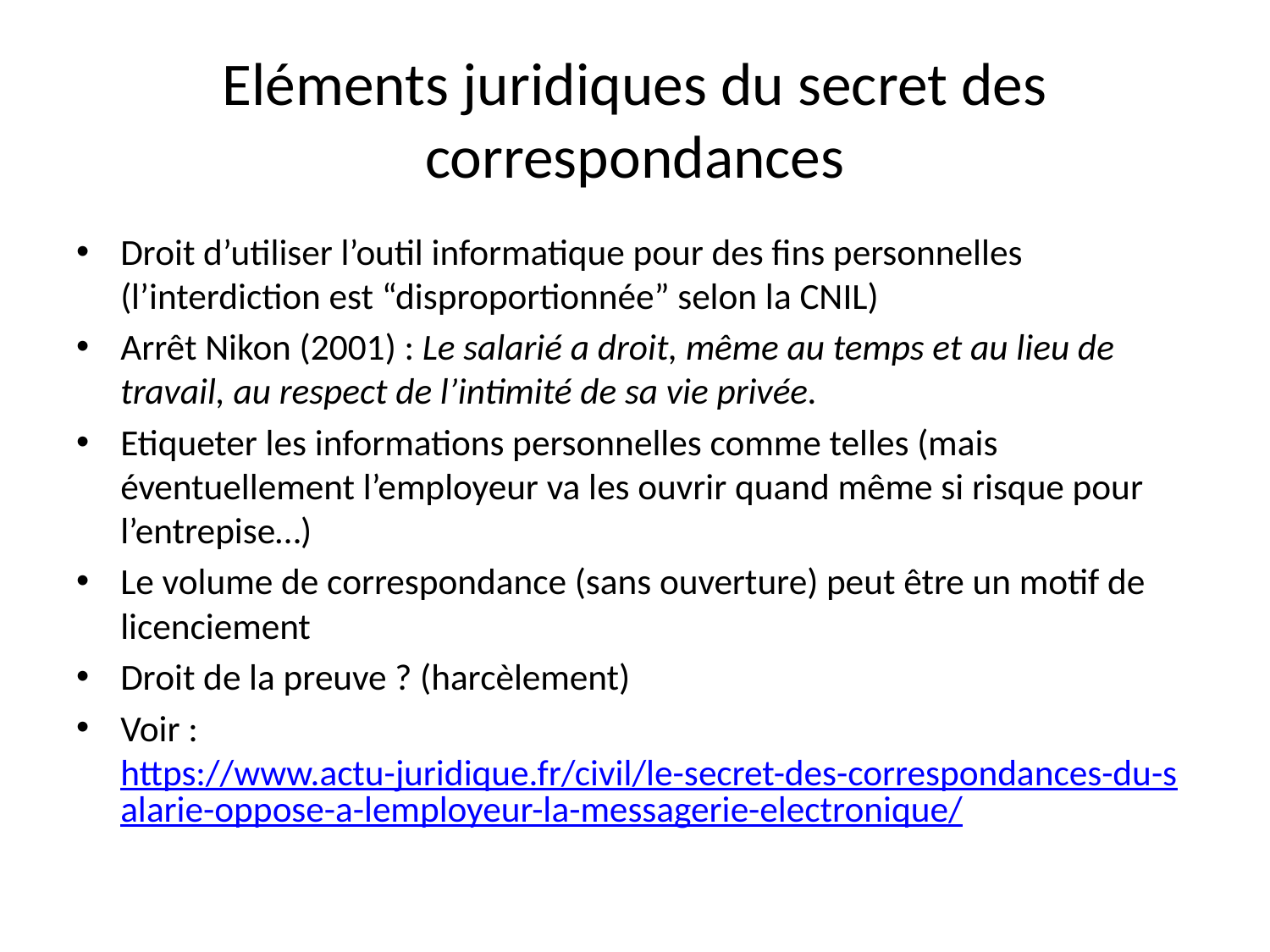

# Eléments juridiques du secret des correspondances
Droit d’utiliser l’outil informatique pour des fins personnelles (l’interdiction est “disproportionnée” selon la CNIL)
Arrêt Nikon (2001) : Le salarié a droit, même au temps et au lieu de travail, au respect de l’intimité de sa vie privée.
Etiqueter les informations personnelles comme telles (mais éventuellement l’employeur va les ouvrir quand même si risque pour l’entrepise…)
Le volume de correspondance (sans ouverture) peut être un motif de licenciement
Droit de la preuve ? (harcèlement)
Voir : https://www.actu-juridique.fr/civil/le-secret-des-correspondances-du-salarie-oppose-a-lemployeur-la-messagerie-electronique/